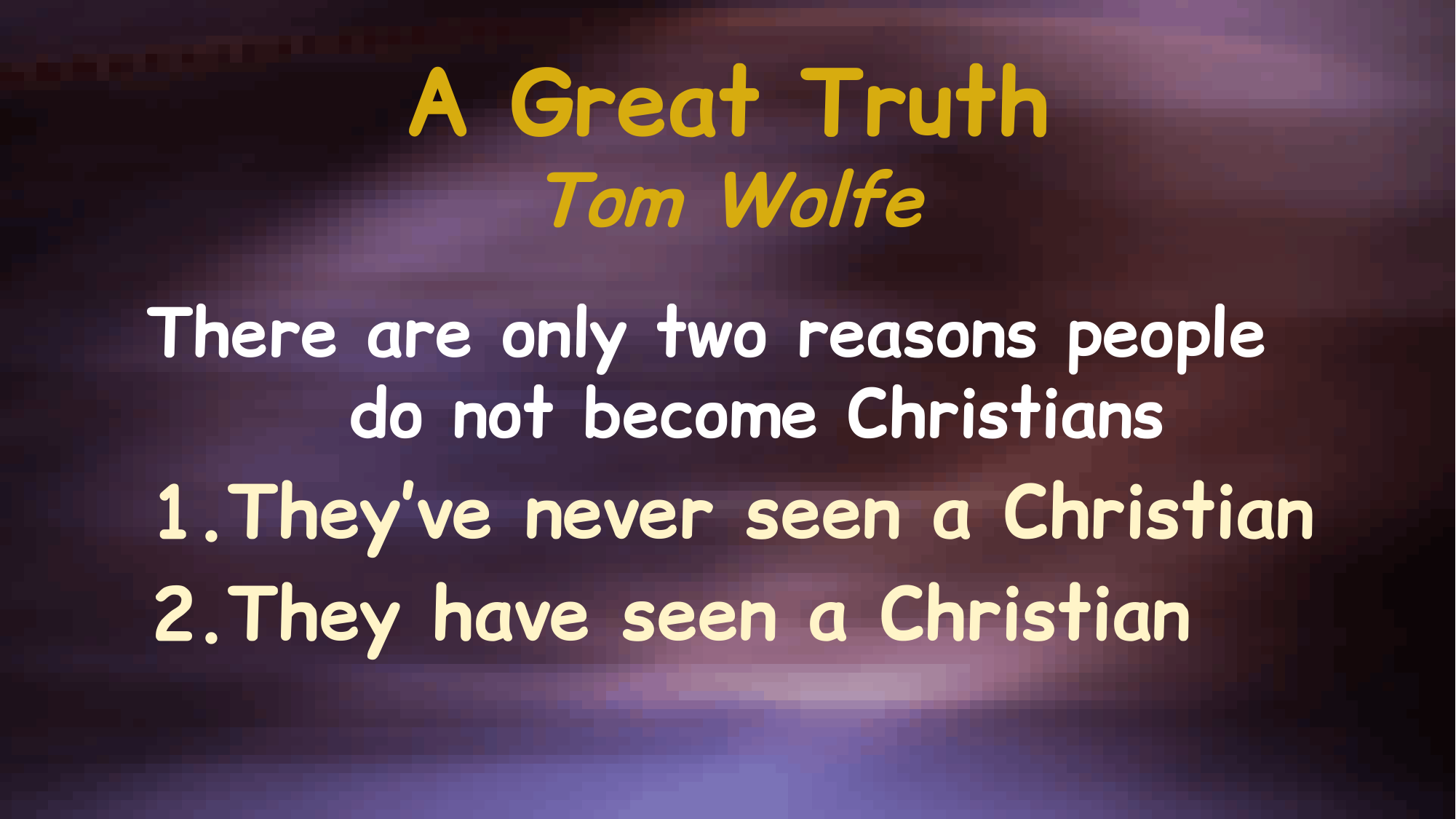

# A Great Truth Tom Wolfe
There are only two reasons people  do not become Christians
They’ve never seen a Christian
They have seen a Christian